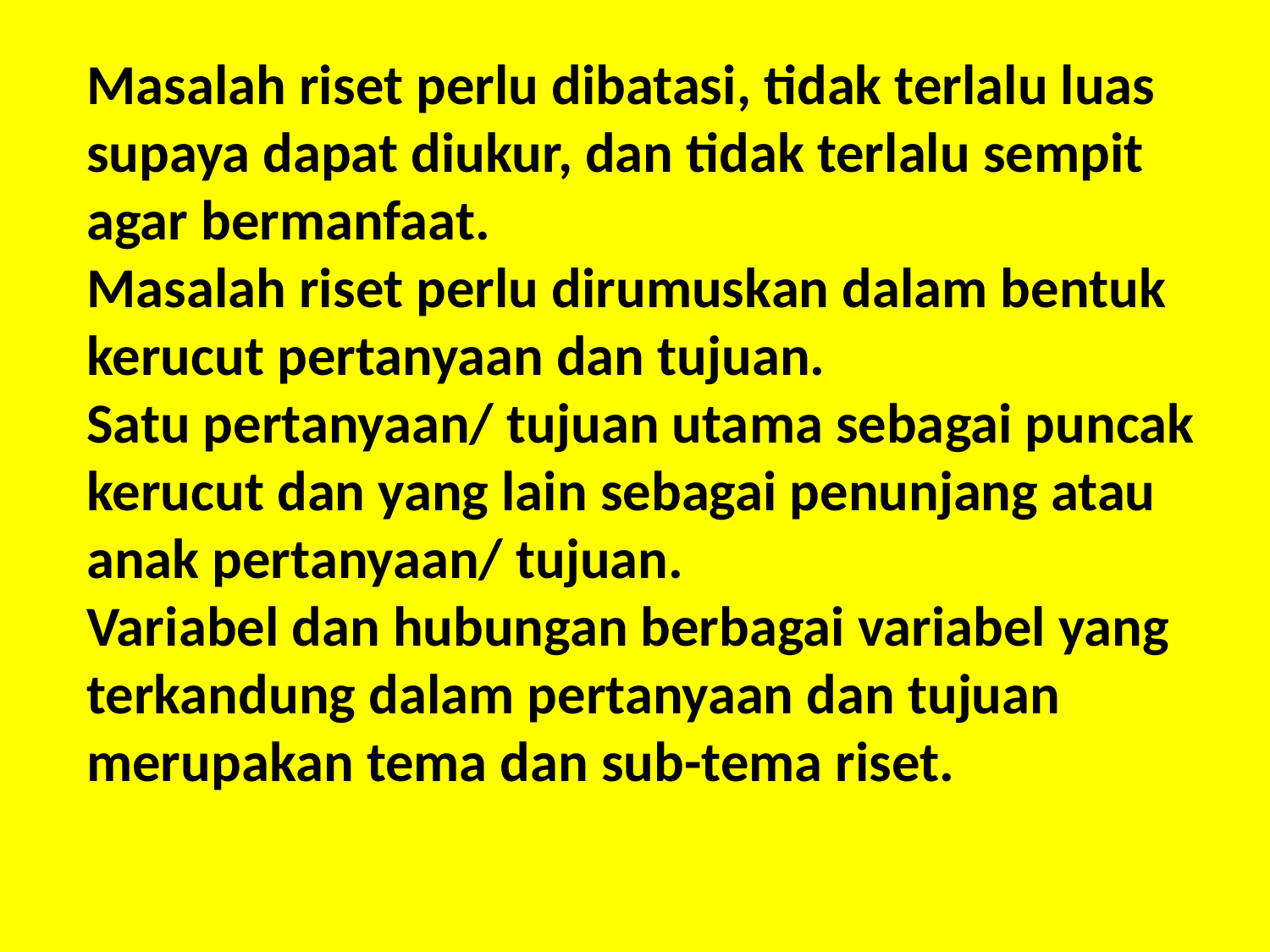

Masalah riset perlu dibatasi, tidak terlalu luas supaya dapat diukur, dan tidak terlalu sempit agar bermanfaat.
Masalah riset perlu dirumuskan dalam bentuk kerucut pertanyaan dan tujuan.
Satu pertanyaan/ tujuan utama sebagai puncak kerucut dan yang lain sebagai penunjang atau anak pertanyaan/ tujuan.
Variabel dan hubungan berbagai variabel yang terkandung dalam pertanyaan dan tujuan merupakan tema dan sub-tema riset.